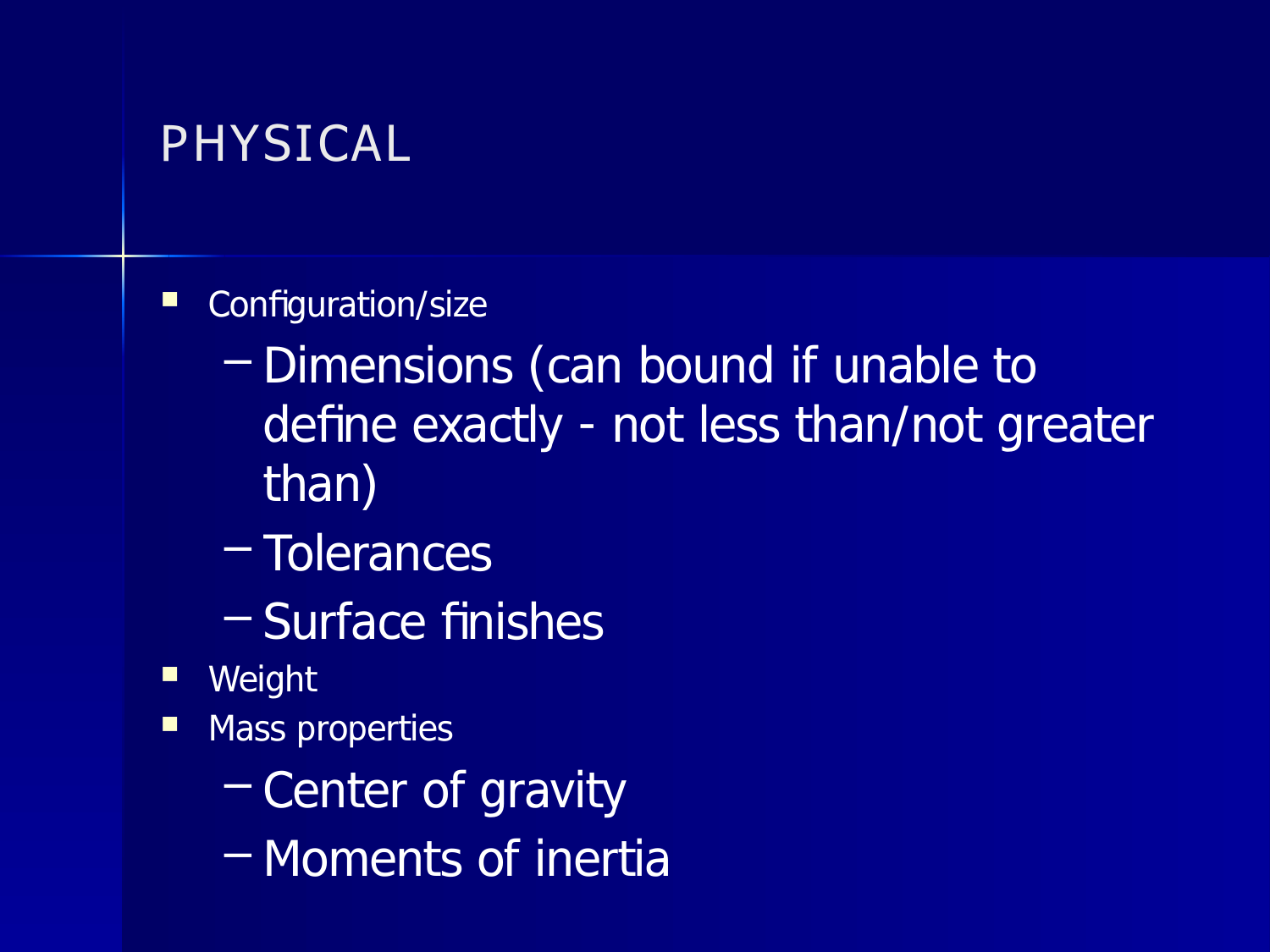

# PHYSICAL
Configuration/size
Dimensions (can bound if unable to define exactly - not less than/not greater than)
Tolerances
Surface finishes
Weight
Mass properties
Center of gravity
Moments of inertia